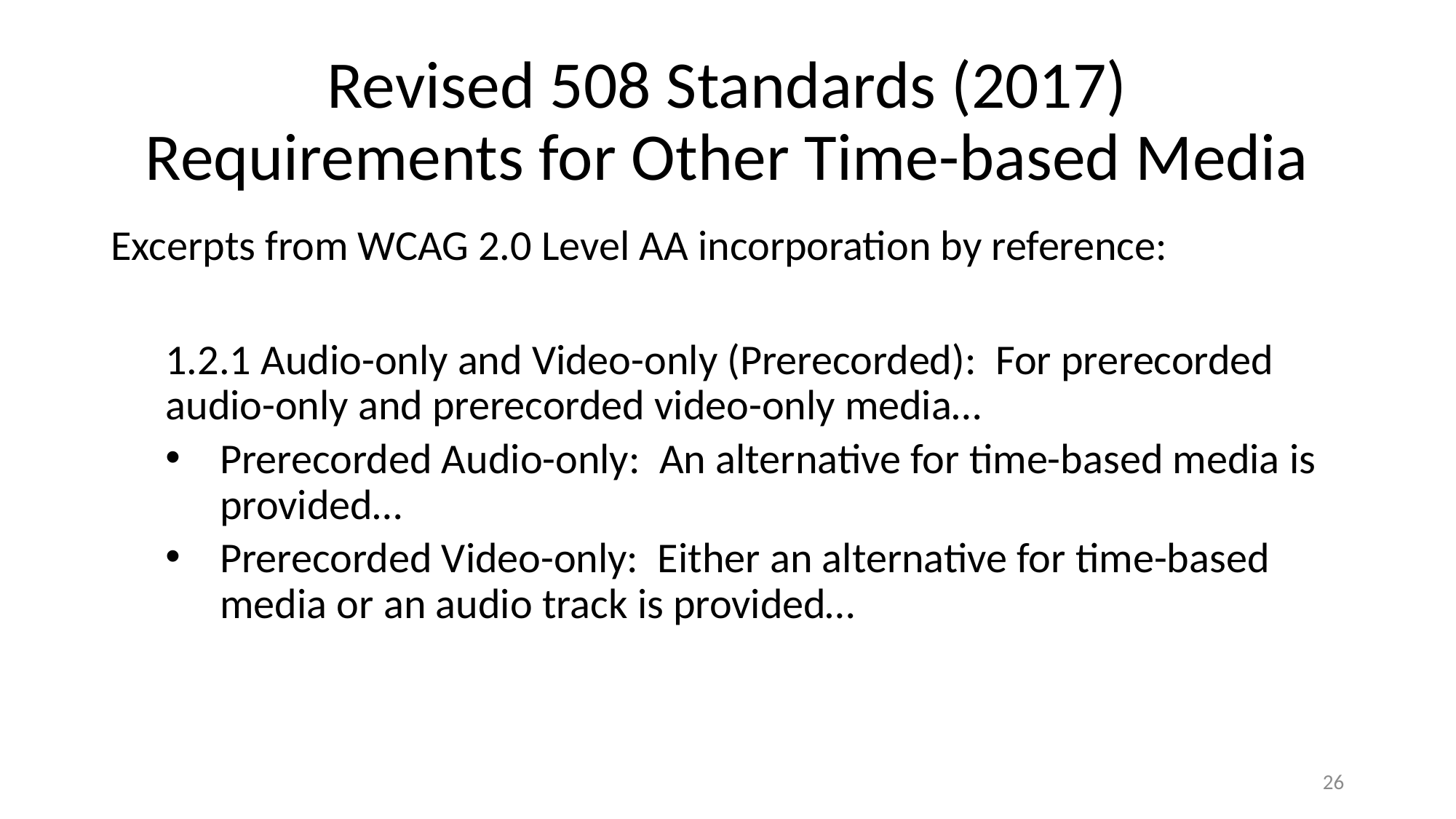

# Revised 508 Standards (2017) Requirements for Other Time-based Media
Excerpts from WCAG 2.0 Level AA incorporation by reference:

1.2.1 Audio-only and Video-only (Prerecorded):  For prerecorded audio-only and prerecorded video-only media…
Prerecorded Audio-only:  An alternative for time-based media is provided…
Prerecorded Video-only:  Either an alternative for time-based media or an audio track is provided…
26